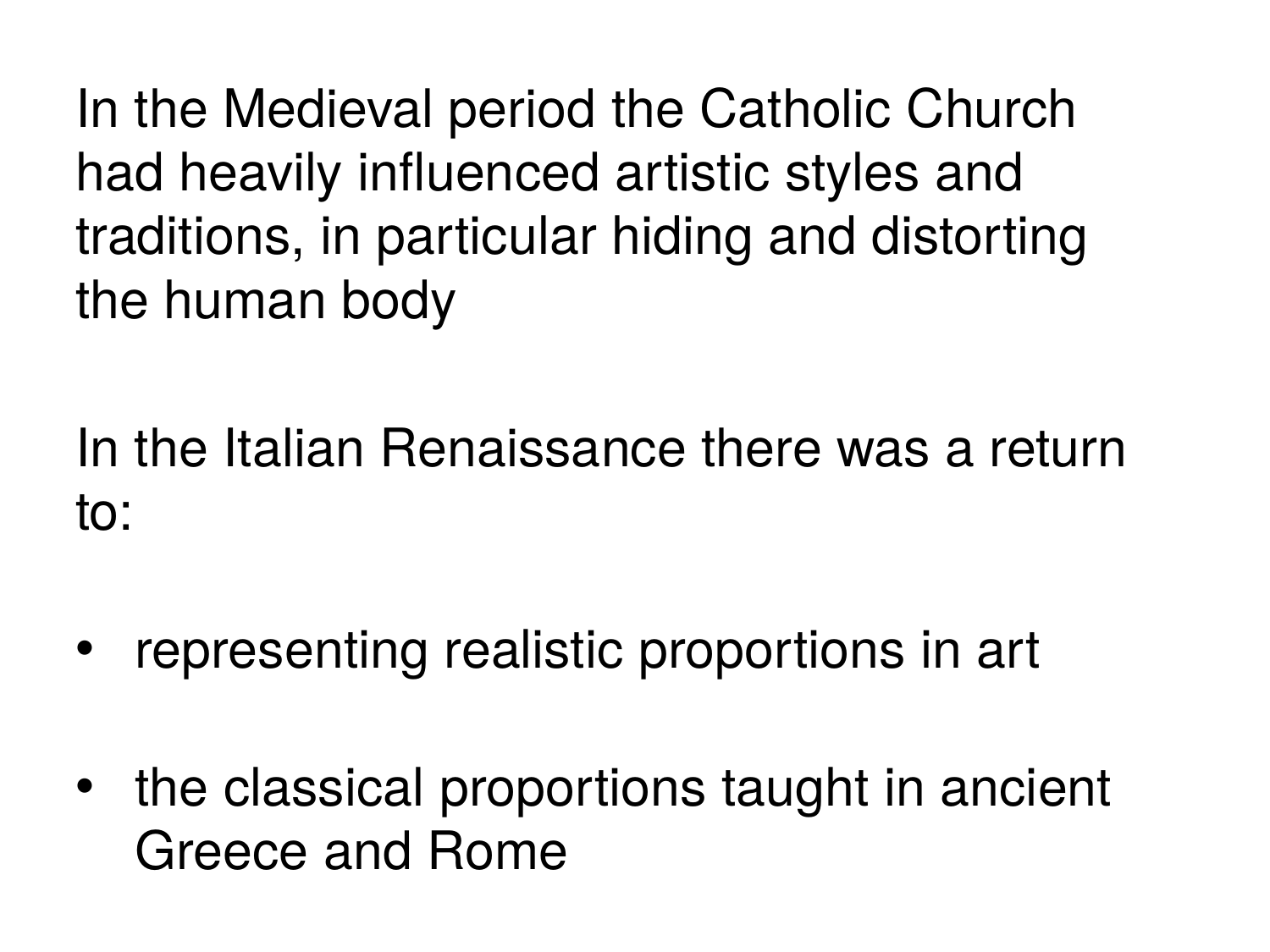

In the Medieval period the Catholic Church had heavily influenced artistic styles and traditions, in particular hiding and distorting the human body

In the Italian Renaissance there was a return to:
representing realistic proportions in art
the classical proportions taught in ancient Greece and Rome